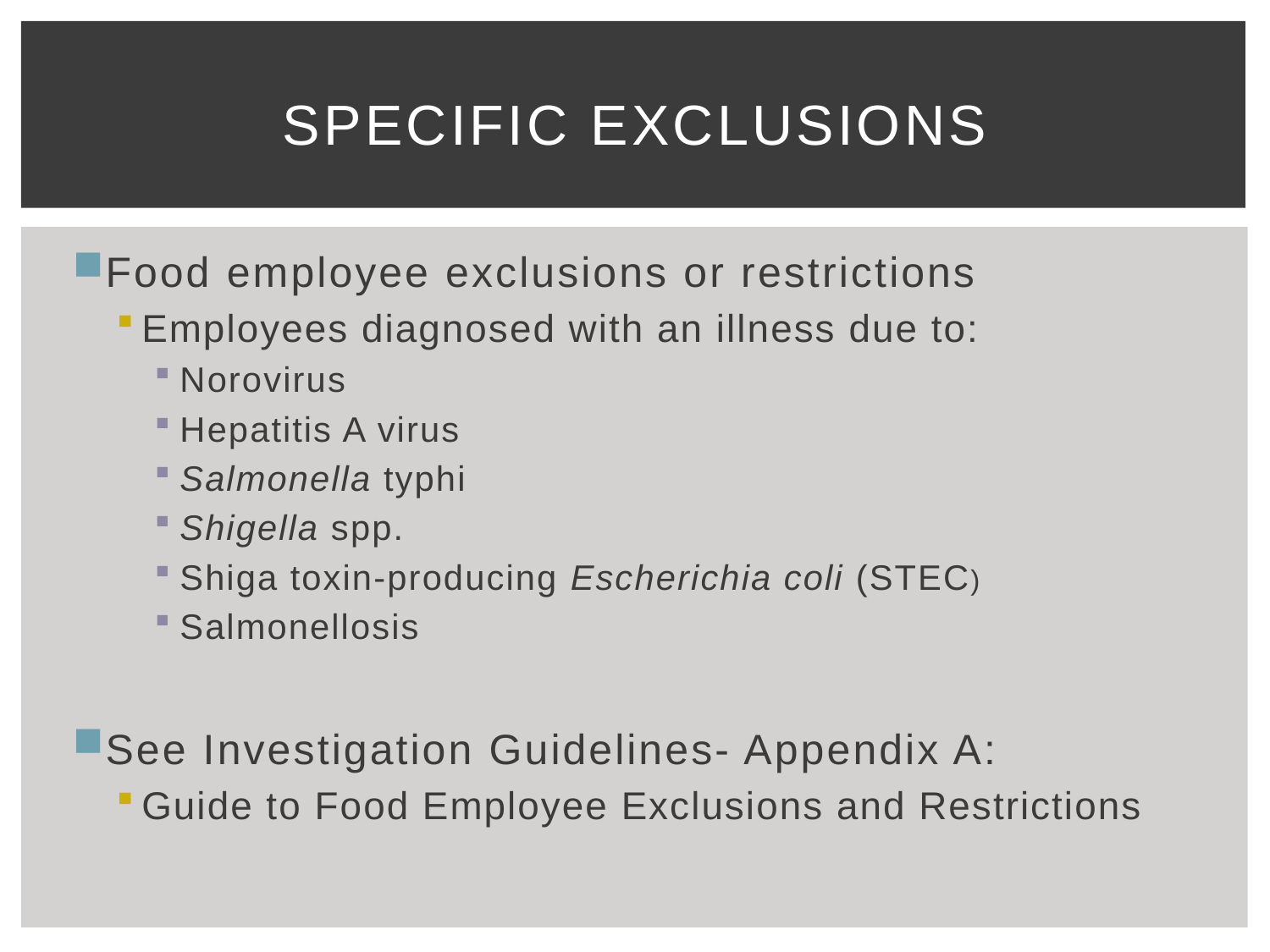

# Specific Exclusions
Food employee exclusions or restrictions
Employees diagnosed with an illness due to:
Norovirus
Hepatitis A virus
Salmonella typhi
Shigella spp.
Shiga toxin-producing Escherichia coli (STEC)
Salmonellosis

See Investigation Guidelines- Appendix A:
Guide to Food Employee Exclusions and Restrictions